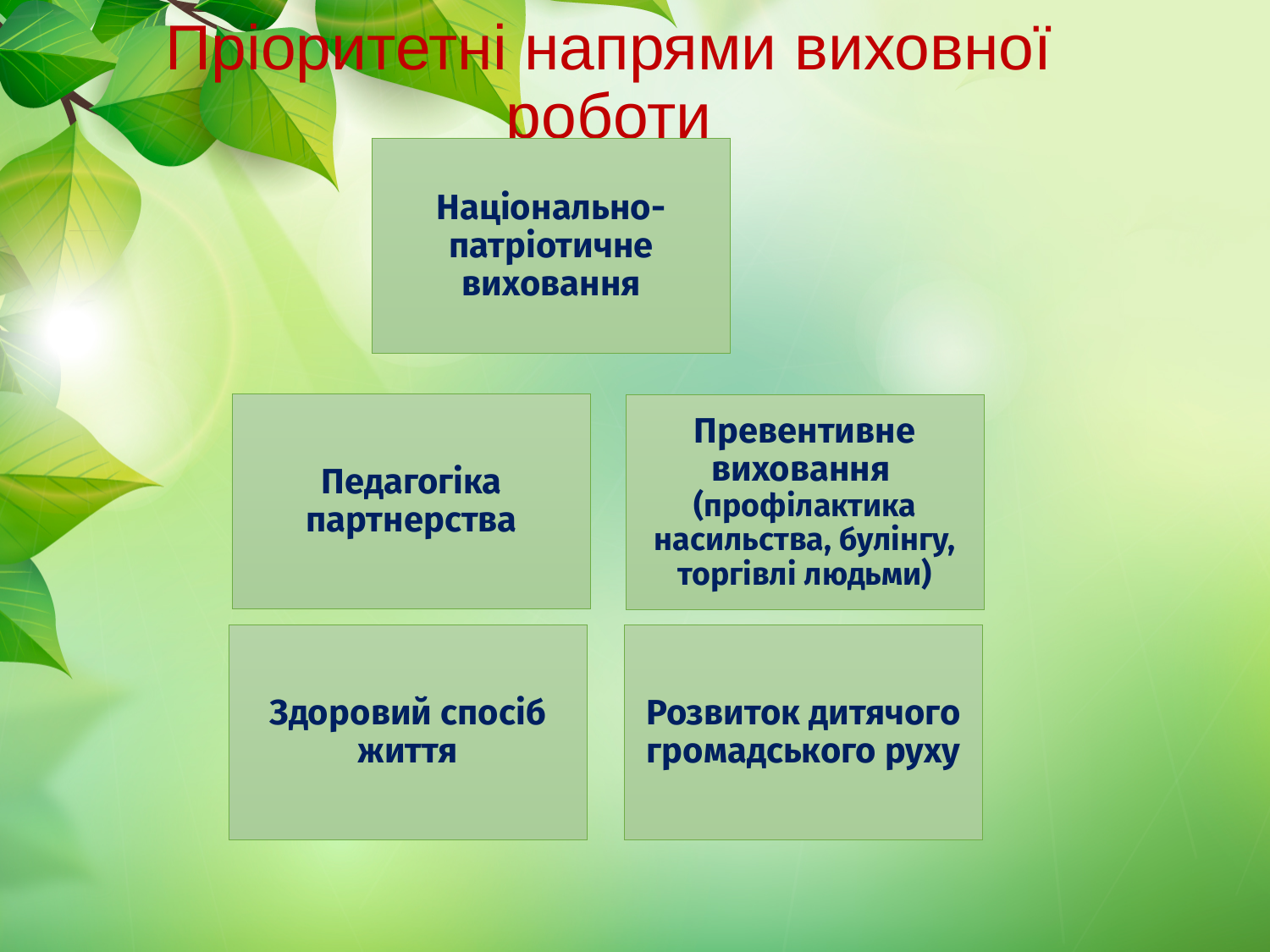

# Пріоритетні напрями виховної роботи
Превентивне виховання
(профілактика насильства, булінгу, торгівлі людьми)
Розвиток дитячого громадського руху
Здоровий спосіб життя
Педагогіка партнерства
Національно-патріотичне виховання